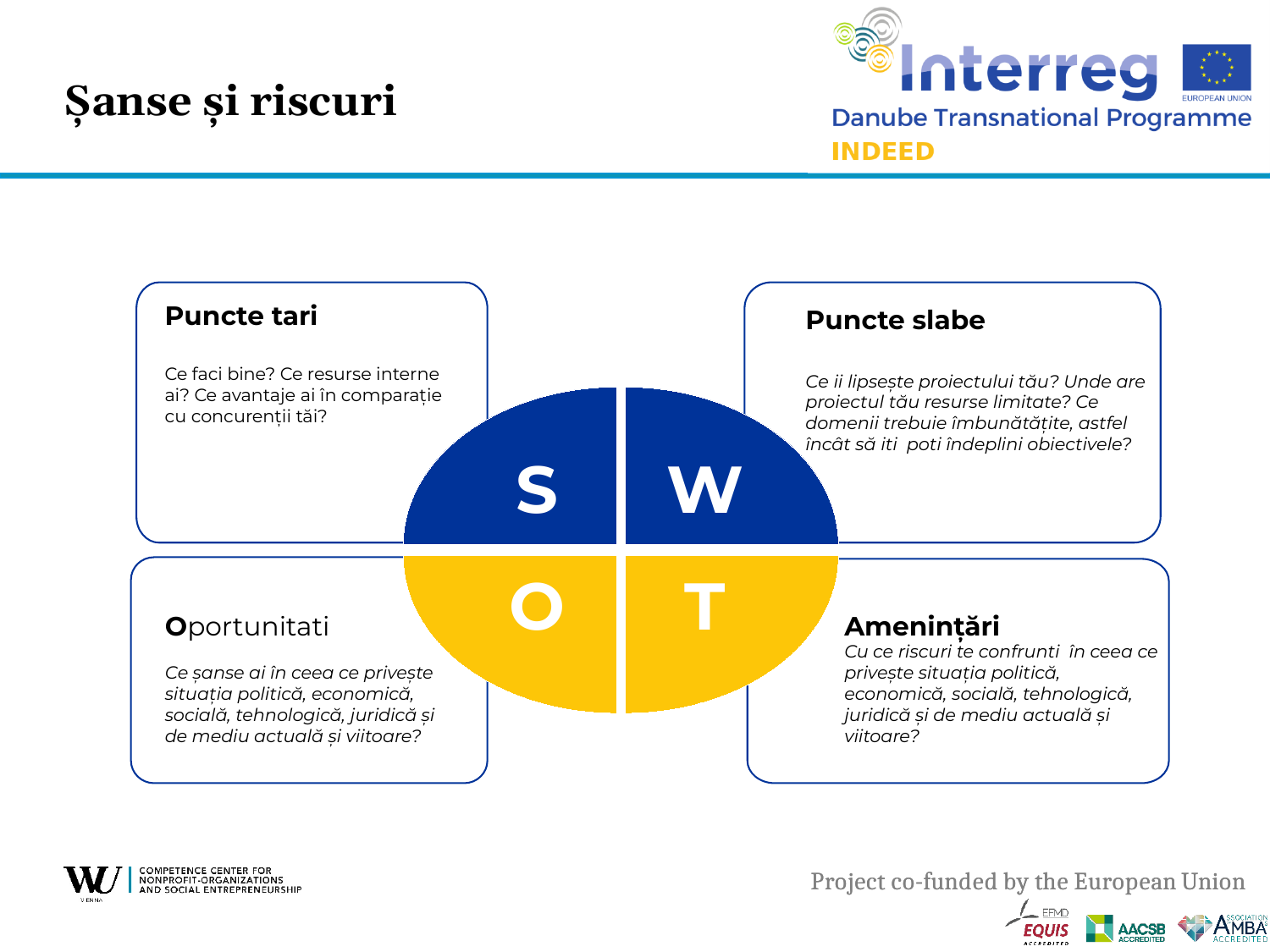

# Șanse și riscuri

Puncte slabe

Ce ii lipsește proiectului tău? Unde are proiectul tău resurse limitate? Ce domenii trebuie îmbunătățite, astfel încât să iti  poti îndeplini obiectivele?

S
W
Puncte tari

Ce faci bine? Ce resurse interne ai? Ce avantaje ai în comparație cu concurenții tăi?
T
O

Amenințări
Cu ce riscuri te confrunti  în ceea ce privește situația politică, economică, socială, tehnologică, juridică și de mediu actuală și viitoare?

Oportunitati

Ce șanse ai în ceea ce privește situația politică, economică, socială, tehnologică, juridică și de mediu actuală și viitoare?